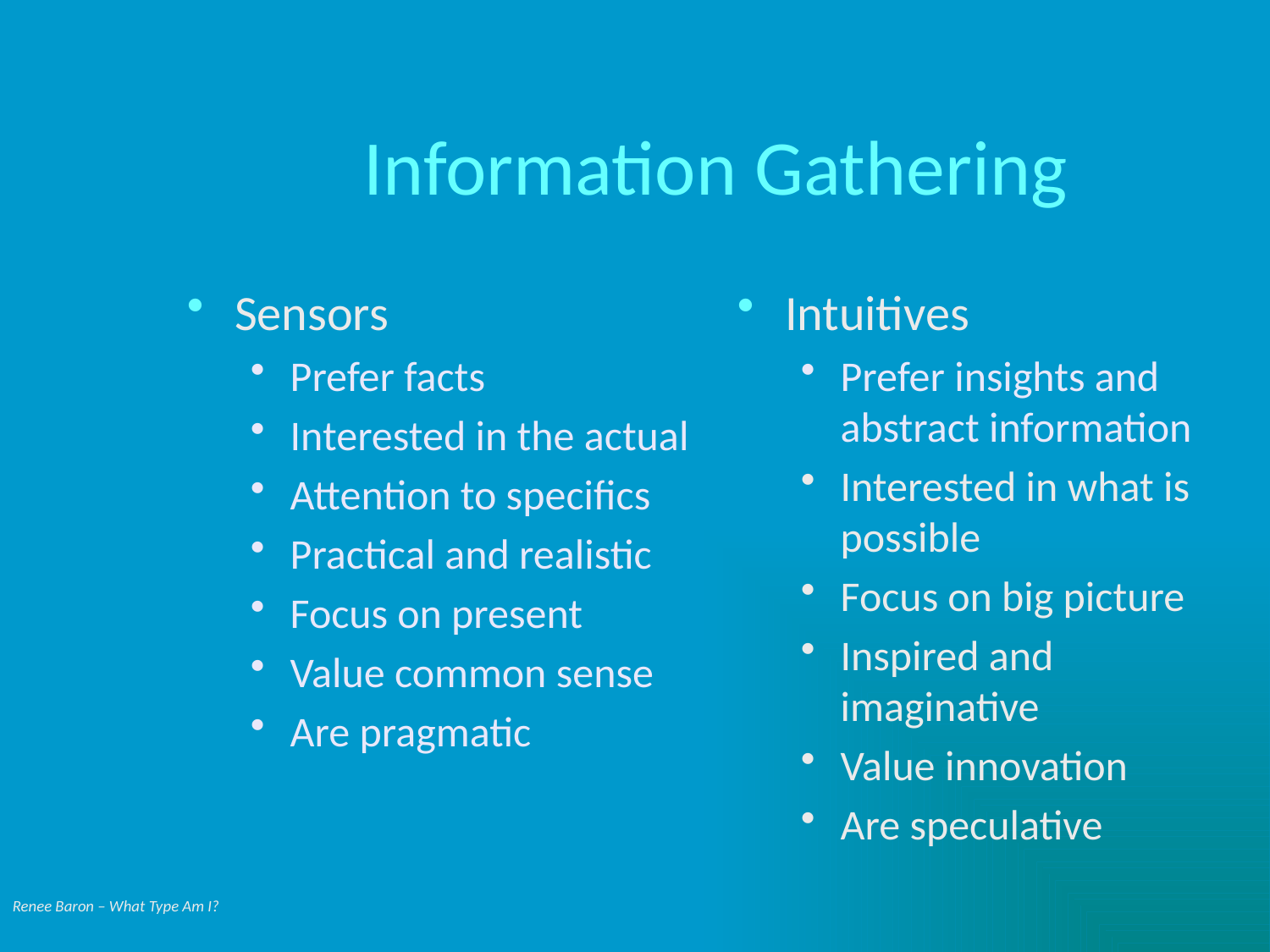

# Information Gathering
Sensors
Prefer facts
Interested in the actual
Attention to specifics
Practical and realistic
Focus on present
Value common sense
Are pragmatic
Intuitives
Prefer insights and abstract information
Interested in what is possible
Focus on big picture
Inspired and imaginative
Value innovation
Are speculative
Renee Baron – What Type Am I?